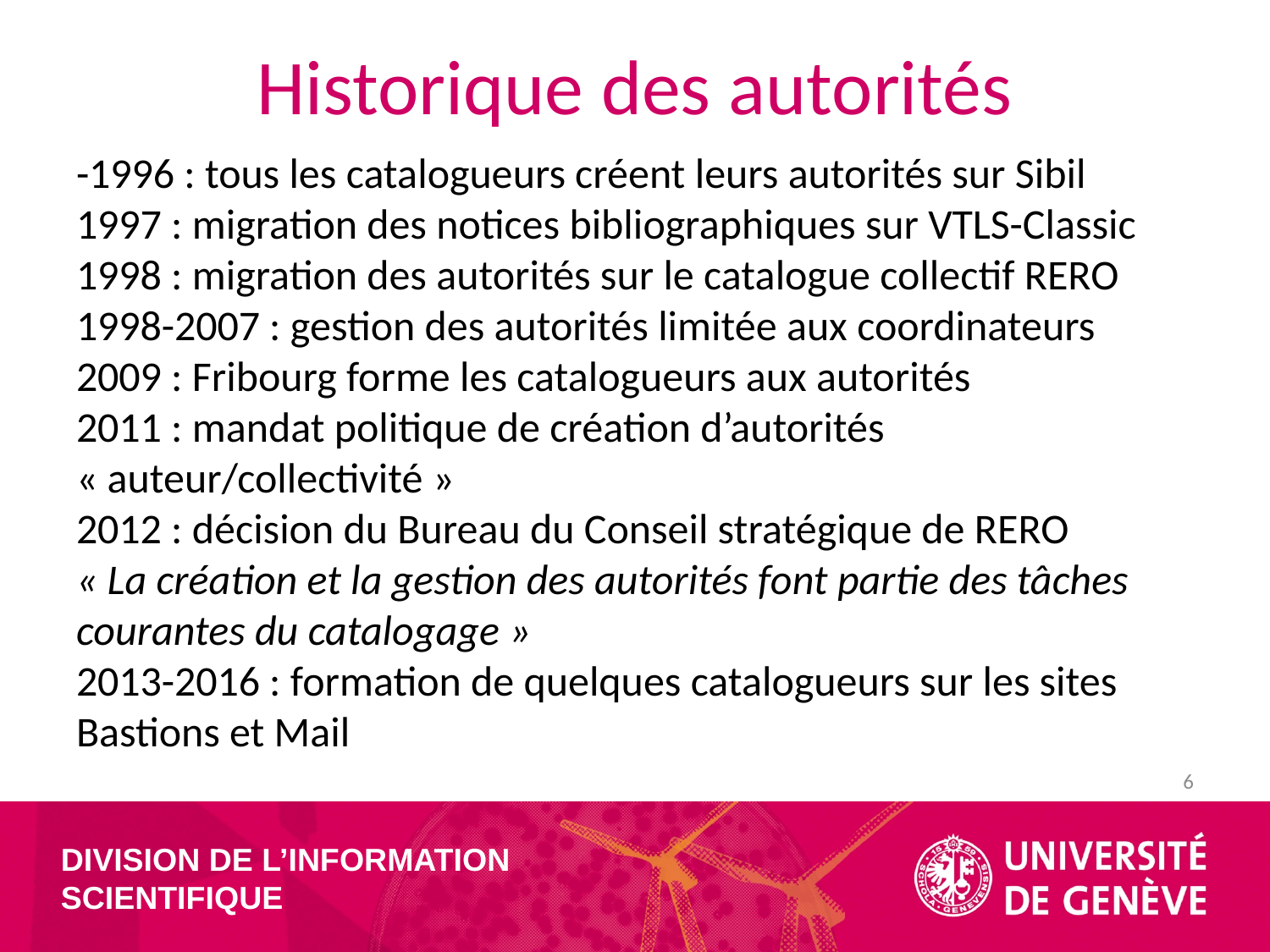

# Historique des autorités

-1996 : tous les catalogueurs créent leurs autorités sur Sibil
1997 : migration des notices bibliographiques sur VTLS-Classic
1998 : migration des autorités sur le catalogue collectif RERO
1998-2007 : gestion des autorités limitée aux coordinateurs
2009 : Fribourg forme les catalogueurs aux autorités
2011 : mandat politique de création d’autorités « auteur/collectivité »
2012 : décision du Bureau du Conseil stratégique de RERO
« La création et la gestion des autorités font partie des tâches courantes du catalogage »
2013-2016 : formation de quelques catalogueurs sur les sites Bastions et Mail

6